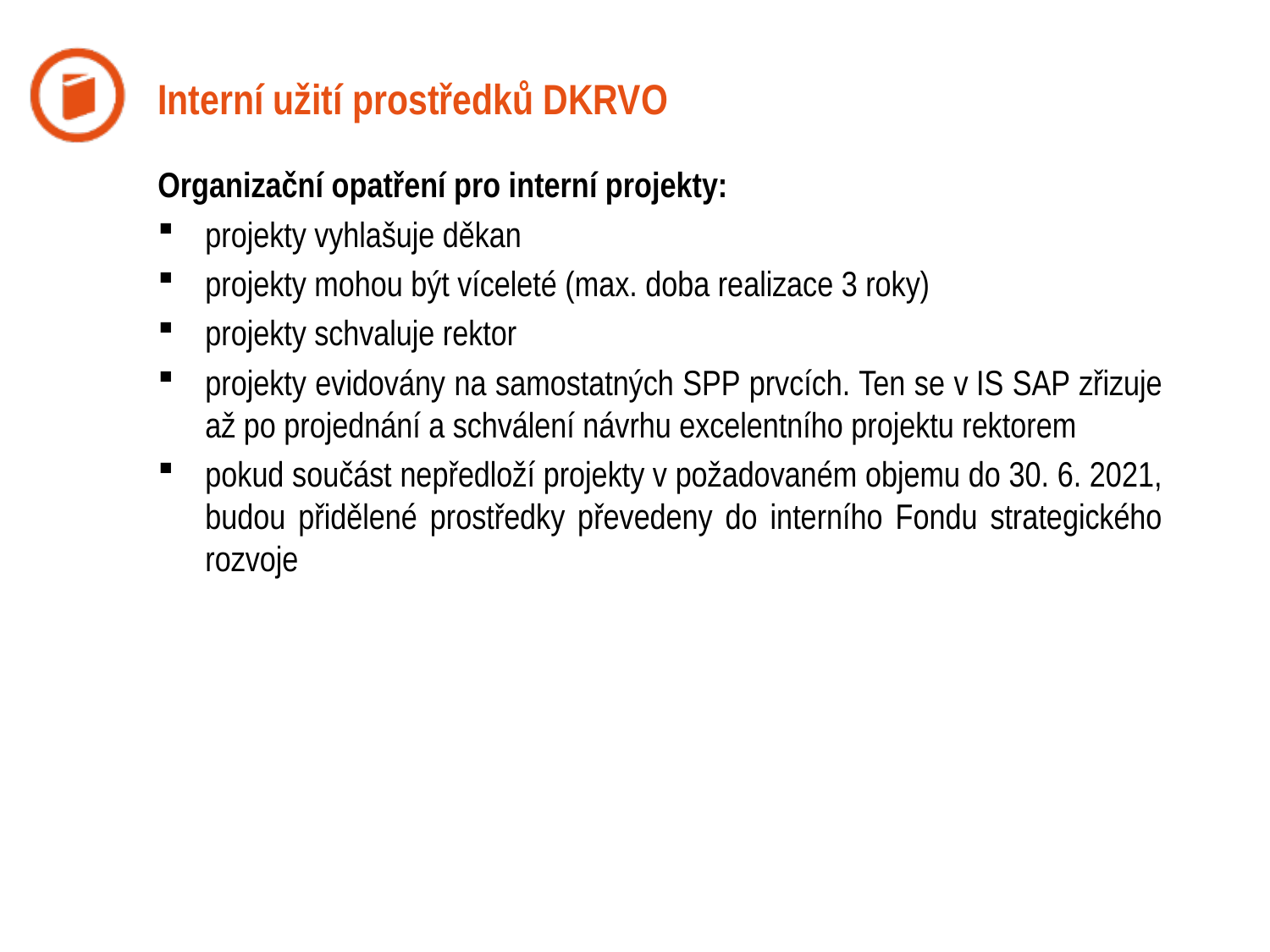

Interní užití prostředků DKRVO
Organizační opatření pro interní projekty:
projekty vyhlašuje děkan
projekty mohou být víceleté (max. doba realizace 3 roky)
projekty schvaluje rektor
projekty evidovány na samostatných SPP prvcích. Ten se v IS SAP zřizuje až po projednání a schválení návrhu excelentního projektu rektorem
pokud součást nepředloží projekty v požadovaném objemu do 30. 6. 2021, budou přidělené prostředky převedeny do interního Fondu strategického rozvoje